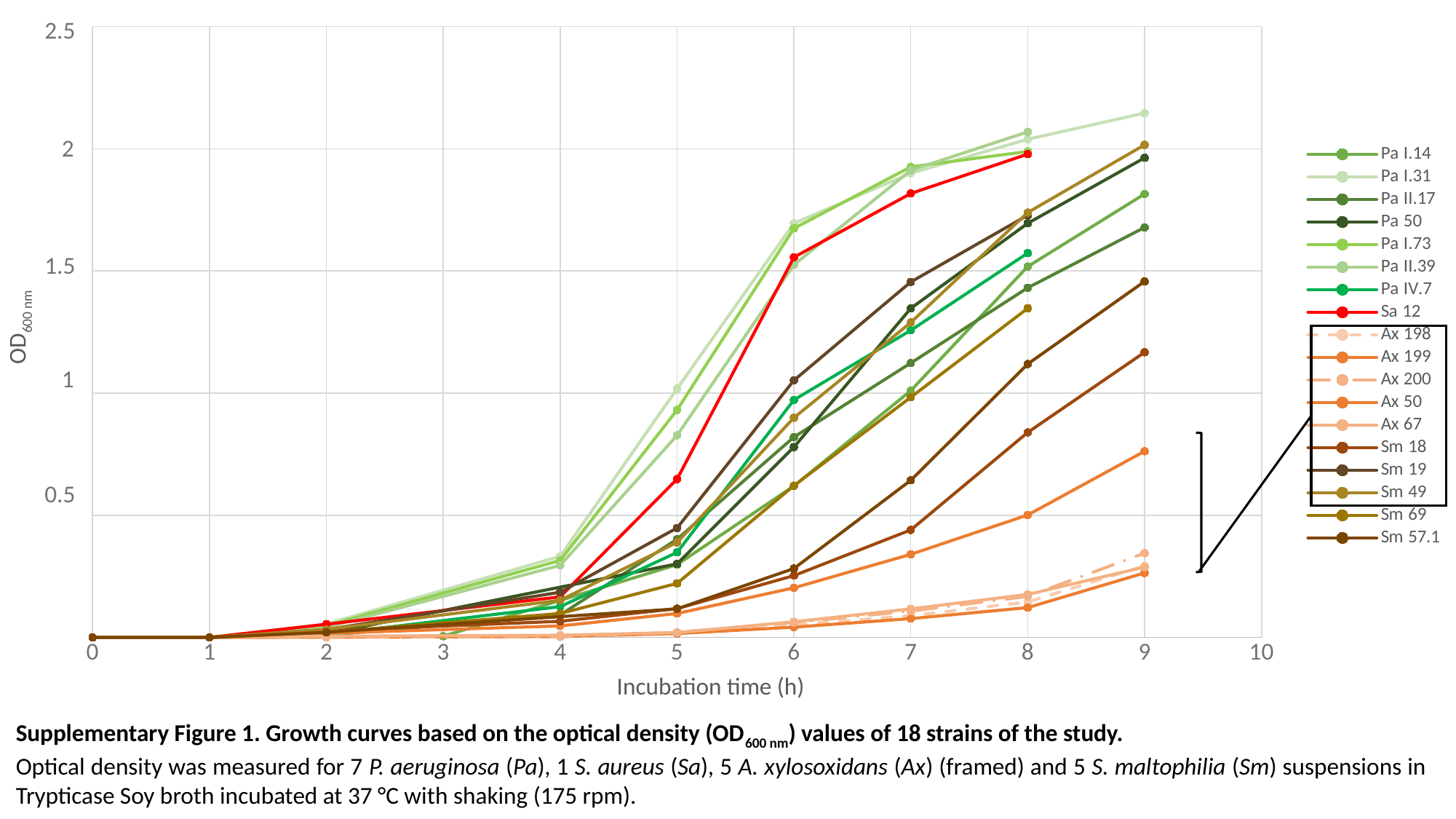

2.5
2
1.5
1
0.5

### Chart

| Category | Pa I.14 | Pa I.31 | Pa II.17 | Pa 50 | Pa I.73 | Pa II.39 | Pa IV.7 | Sa 12 | Ax 198 | Ax 199 | Ax 200 | Ax 50 | Ax 67 | Sm 18 | Sm 19 | Sm 49 | Sm 69 | Sm 57.1 |
|---|---|---|---|---|---|---|---|---|---|---|---|---|---|---|---|---|---|---|
| 0 | 0.0 | 0.0 | 0.0 | 0.0 | 0.0 | 0.0 | 0.0 | 0.0 | 0.0 | 0.0 | 0.0 | 0.0 | 0.0 | 0.0 | 0.0 | 0.0 | 0.0 | 0.0 |
| 1 | 0.0 | 0.0 | 0.0 | 0.0 | 0.0 | 0.0 | 0.0 | 0.0 | 0.0 | 0.0 | 0.0 | 0.0 | 0.0 | 0.0 | 0.0 | 0.0 | 0.0 | 0.0 |
| 2 | 0.003 | 0.055 | 0.009 | 0.015 | 0.048 | 0.041 | 0.012 | 0.054 | 0.001 | 0.001 | 0.002 | 0.017 | 0.005 | 0.027 | 0.032 | 0.033 | 0.021 | 0.021 |
| 3 | 0.005 | None | None | None | None | None | None | None | None | None | None | None | None | None | None | None | None | None |
| 4 | None | 0.332 | 0.092 | None | 0.315 | 0.295 | 0.126 | 0.166 | 0.002 | 0.004 | 0.003 | 0.047 | 0.009 | 0.066 | 0.185 | 0.152 | 0.098 | None |
| 5 | 0.298 | 1.018 | 0.402 | 0.301 | 0.931 | 0.827 | 0.348 | 0.648 | 0.017 | 0.016 | 0.021 | 0.098 | 0.02 | 0.118 | 0.448 | 0.389 | 0.221 | 0.117 |
| 6 | 0.62 | 1.695 | 0.82 | 0.779 | 1.674 | 1.525 | 0.972 | 1.556 | 0.052 | 0.042 | 0.061 | 0.203 | 0.064 | 0.253 | 1.052 | 0.899 | 0.621 | 0.282 |
| 7 | 1.01 | 1.9 | 1.123 | 1.347 | 1.925999999999999 | 1.911999999999999 | 1.257 | 1.817 | 0.089 | 0.077 | 0.108 | 0.34 | 0.117 | 0.44 | 1.455 | 1.289 | 0.983 | 0.643 |
| 8 | 1.518 | 2.039 | 1.431 | 1.695 | 1.989 | 2.069 | 1.573 | 1.978 | 0.145 | 0.122 | 0.168 | 0.501 | 0.176 | 0.839 | 1.728 | 1.739 | 1.347 | 1.119 |
| 9 | 1.815 | 2.146 | 1.678 | 1.963 | None | None | None | None | 0.293 | 0.264 | 0.345 | 0.762 | 0.288 | 1.167 | None | 2.016 | None | 1.457 |
| 10 | None | None | None | None | None | None | None | None | None | None | None | None | None | None | None | None | None | None |
OD600 nm

Incubation time (h)
Supplementary Figure 1. Growth curves based on the optical density (OD600 nm) values of 18 strains of the study.
Optical density was measured for 7 P. aeruginosa (Pa), 1 S. aureus (Sa), 5 A. xylosoxidans (Ax) (framed) and 5 S. maltophilia (Sm) suspensions in Trypticase Soy broth incubated at 37 °C with shaking (175 rpm).